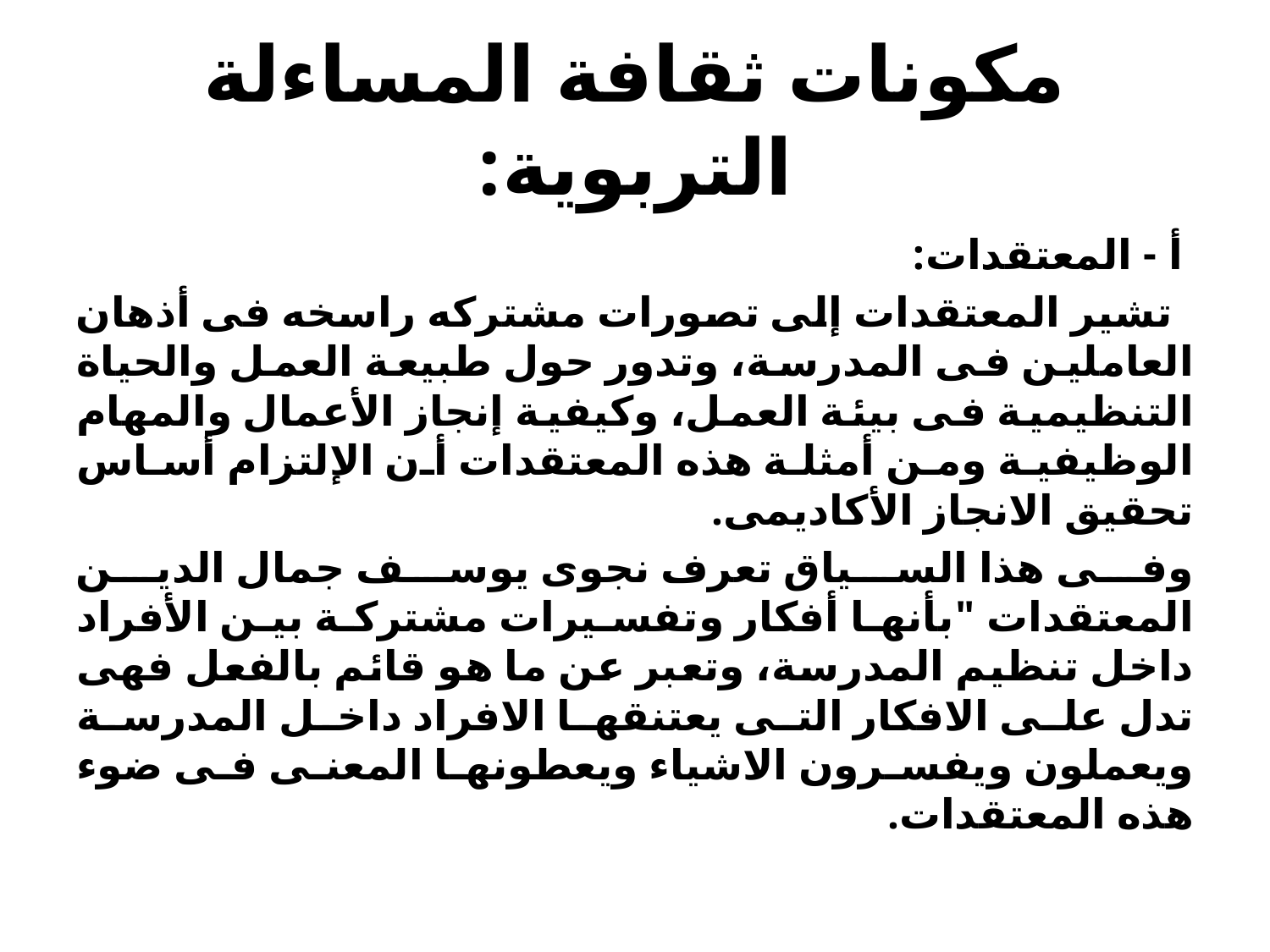

# مكونات ثقافة المساءلة التربوية:
 أ - المعتقدات:
  تشير المعتقدات إلى تصورات مشتركه راسخه فى أذهان العاملين فى المدرسة، وتدور حول طبيعة العمل والحياة التنظيمية فى بيئة العمل، وكيفية إنجاز الأعمال والمهام الوظيفية ومن أمثلة هذه المعتقدات أن الإلتزام أساس تحقيق الانجاز الأكاديمى.
وفى هذا السياق تعرف نجوى يوسف جمال الدين المعتقدات "بأنها أفكار وتفسيرات مشتركة بين الأفراد داخل تنظيم المدرسة، وتعبر عن ما هو قائم بالفعل فهى تدل على الافكار التى يعتنقها الافراد داخل المدرسة ويعملون ويفسرون الاشياء ويعطونها المعنى فى ضوء هذه المعتقدات.